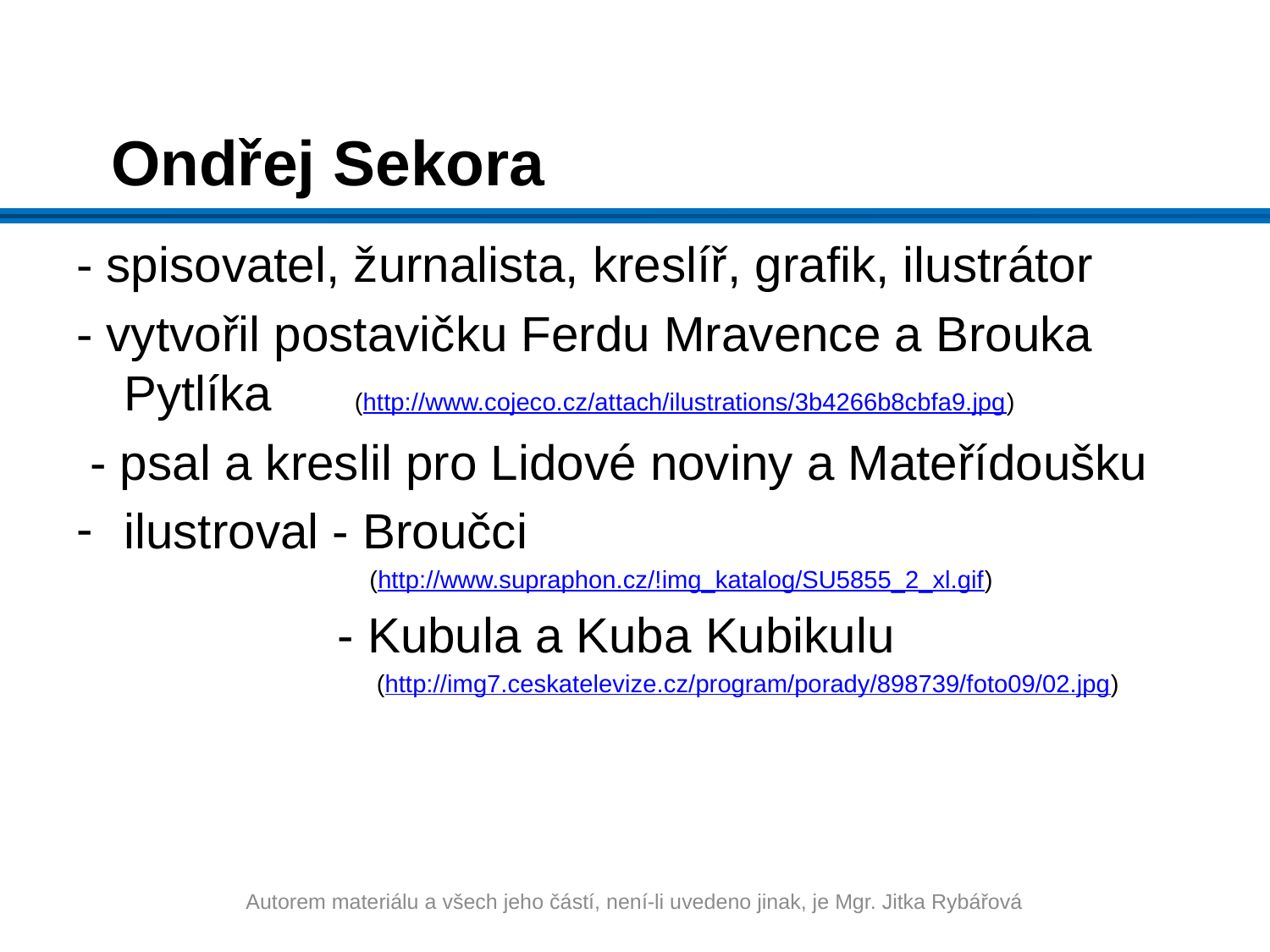

Ondřej Sekora

- spisovatel, žurnalista, kreslíř, grafik, ilustrátor
- vytvořil postavičku Ferdu Mravence a Brouka Pytlíka      (http://www.cojeco.cz/attach/ilustrations/3b4266b8cbfa9.jpg)
 - psal a kreslil pro Lidové noviny a Mateřídoušku
ilustroval - Broučci
                                          (http://www.supraphon.cz/!img_katalog/SU5855_2_xl.gif)
                   - Kubula a Kuba Kubikulu
                                           (http://img7.ceskatelevize.cz/program/porady/898739/foto09/02.jpg)

Autorem materiálu a všech jeho částí, není-li uvedeno jinak, je Mgr. Jitka Rybářová